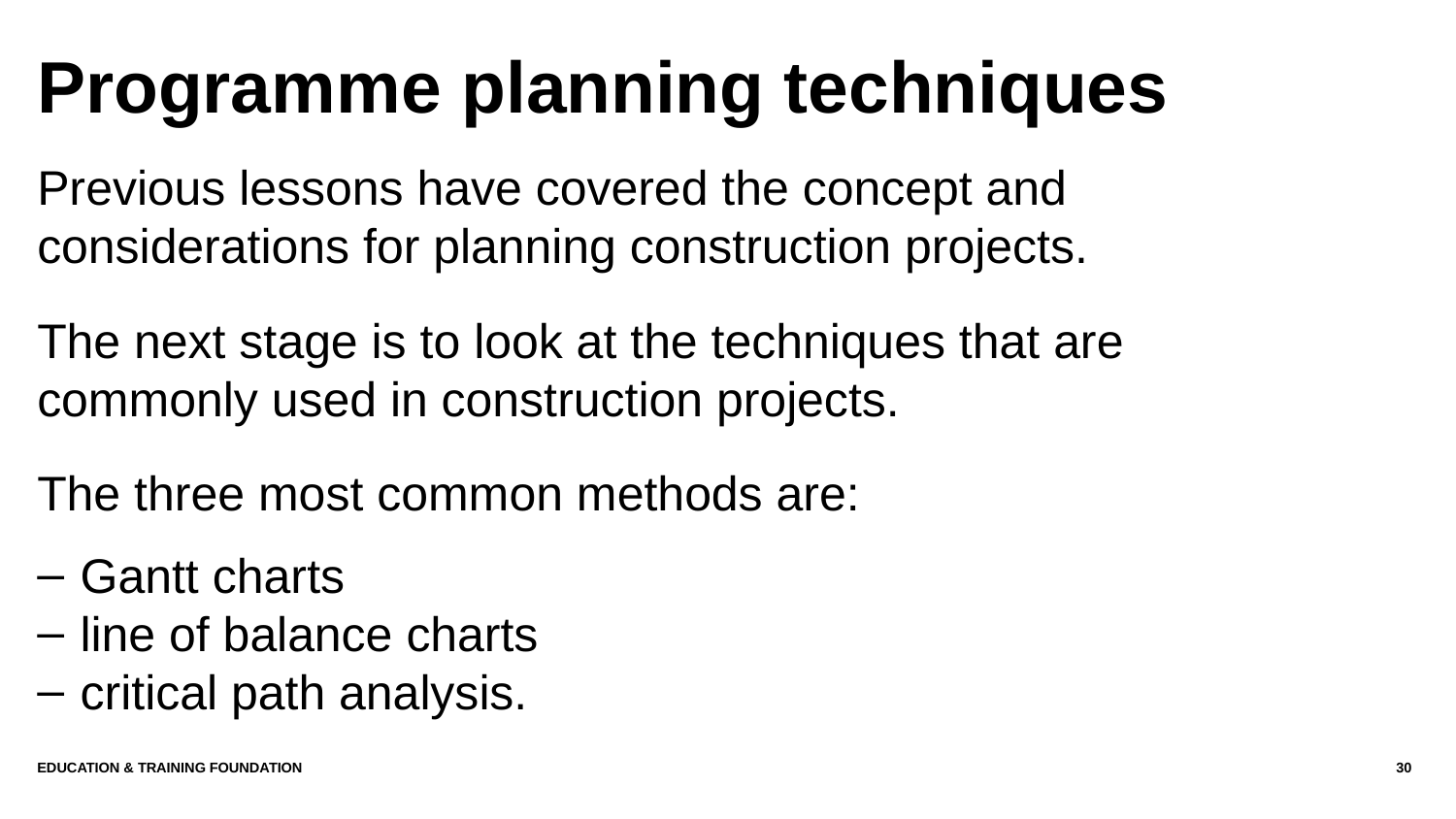

# Programme planning techniques
Previous lessons have covered the concept and considerations for planning construction projects.
The next stage is to look at the techniques that are commonly used in construction projects.
The three most common methods are:
Gantt charts
line of balance charts
critical path analysis.

Education & Training Foundation
30